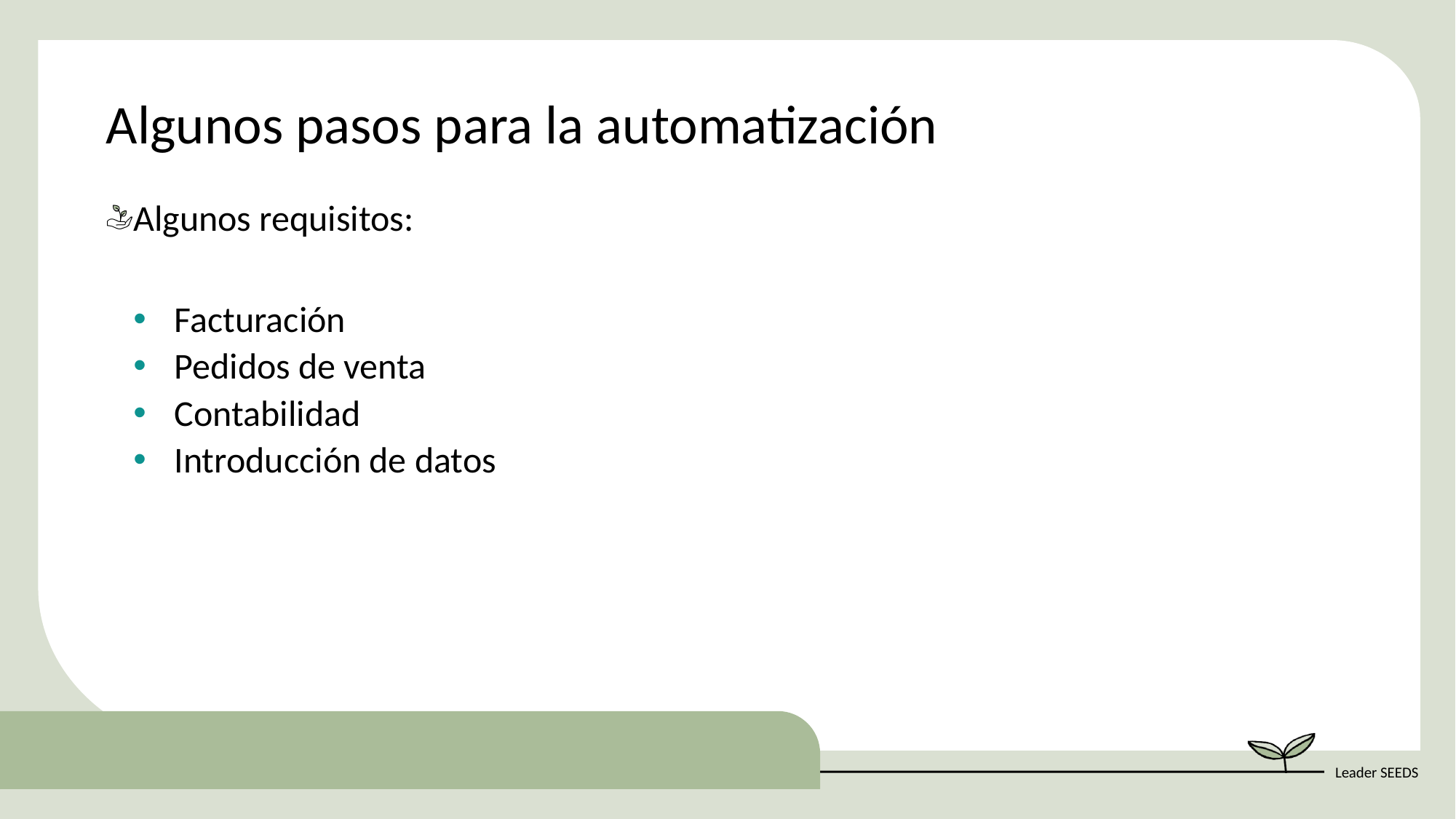

Algunos pasos para la automatización
Algunos requisitos:

Facturación
Pedidos de venta
Contabilidad
Introducción de datos